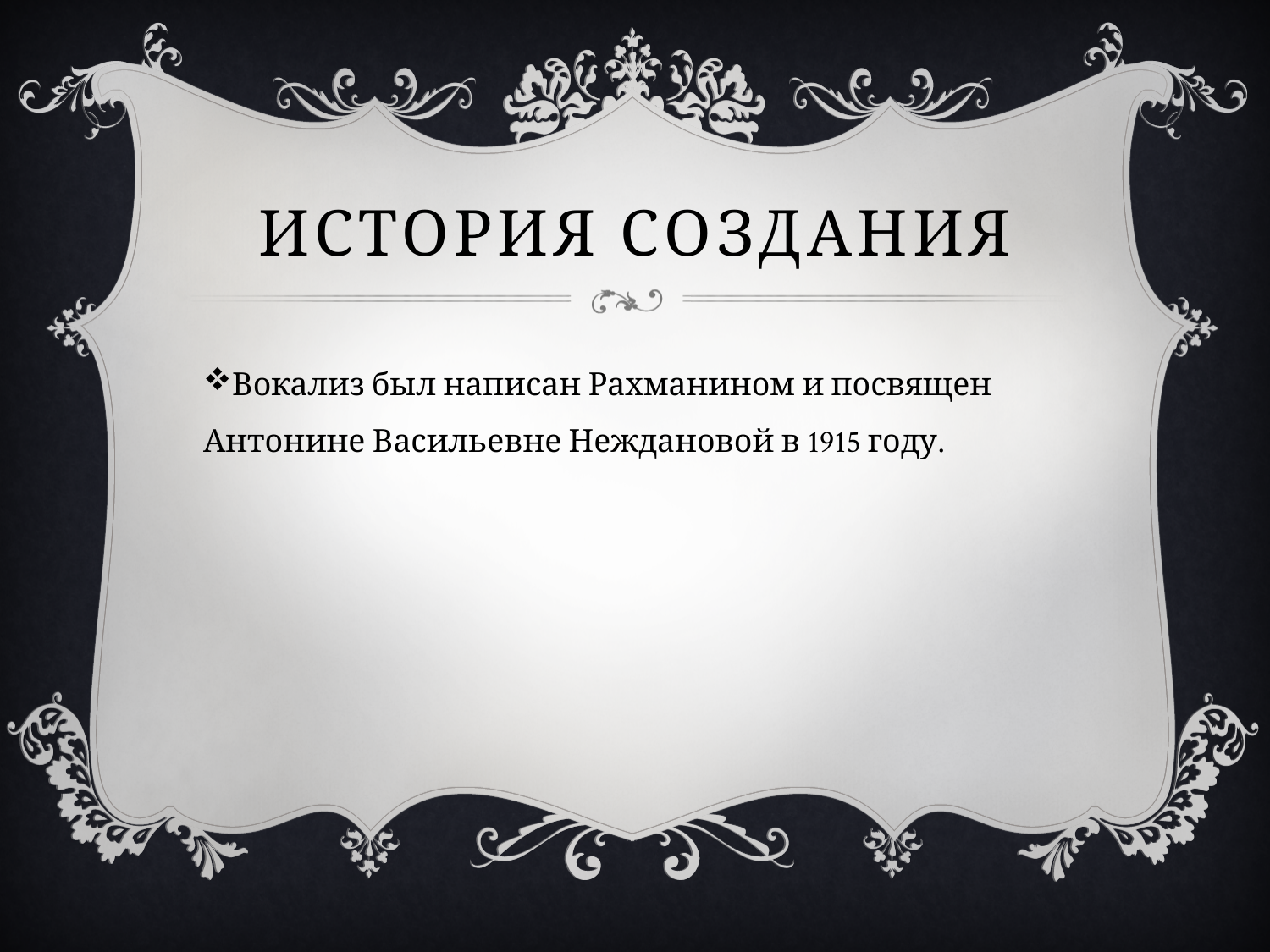

# История создания
Вокализ был написан Рахманином и посвящен Антонине Васильевне Неждановой в 1915 году.